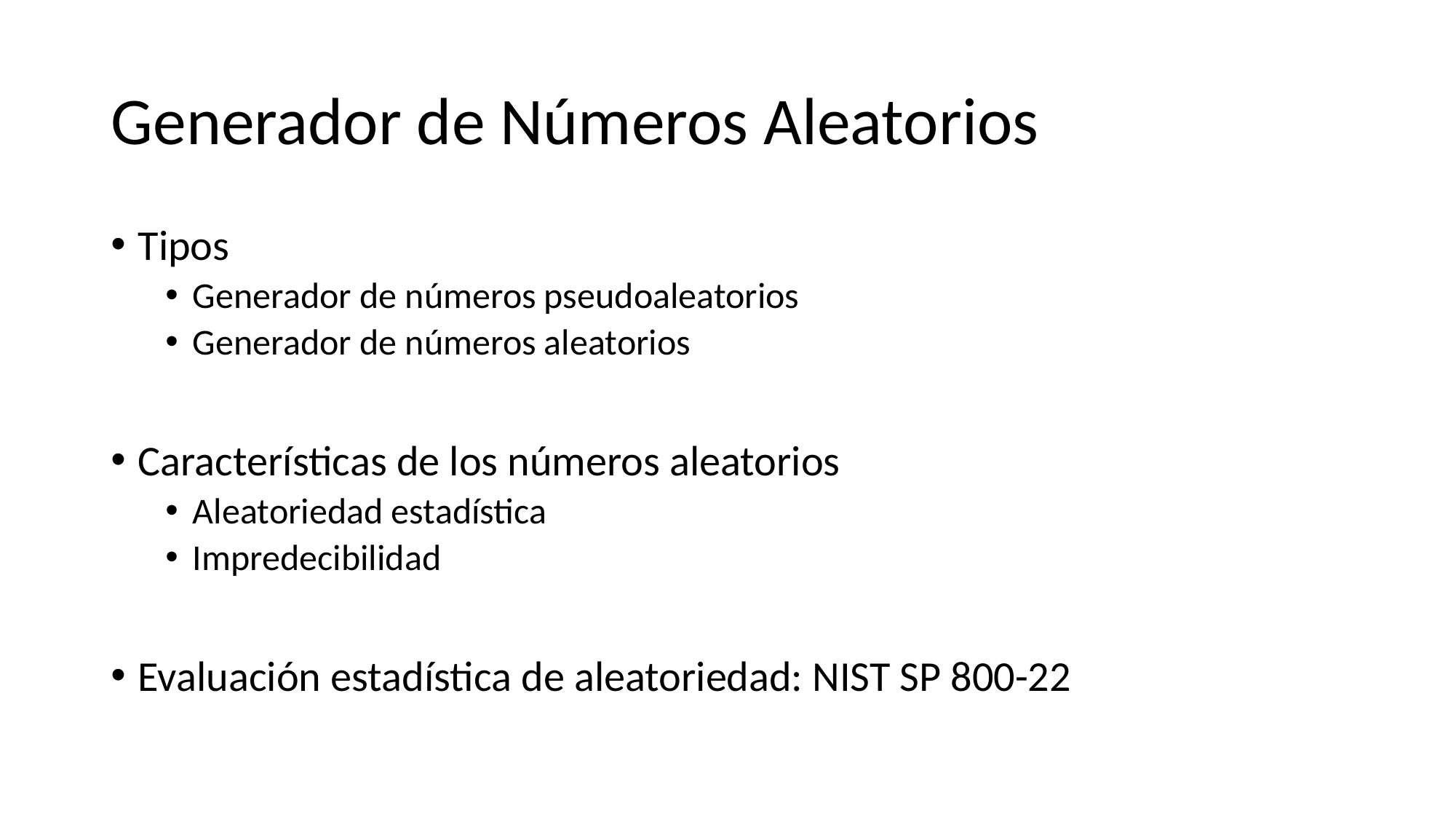

# Generador de Números Aleatorios
Tipos
Generador de números pseudoaleatorios
Generador de números aleatorios

Características de los números aleatorios
Aleatoriedad estadística
Impredecibilidad

Evaluación estadística de aleatoriedad: NIST SP 800-22